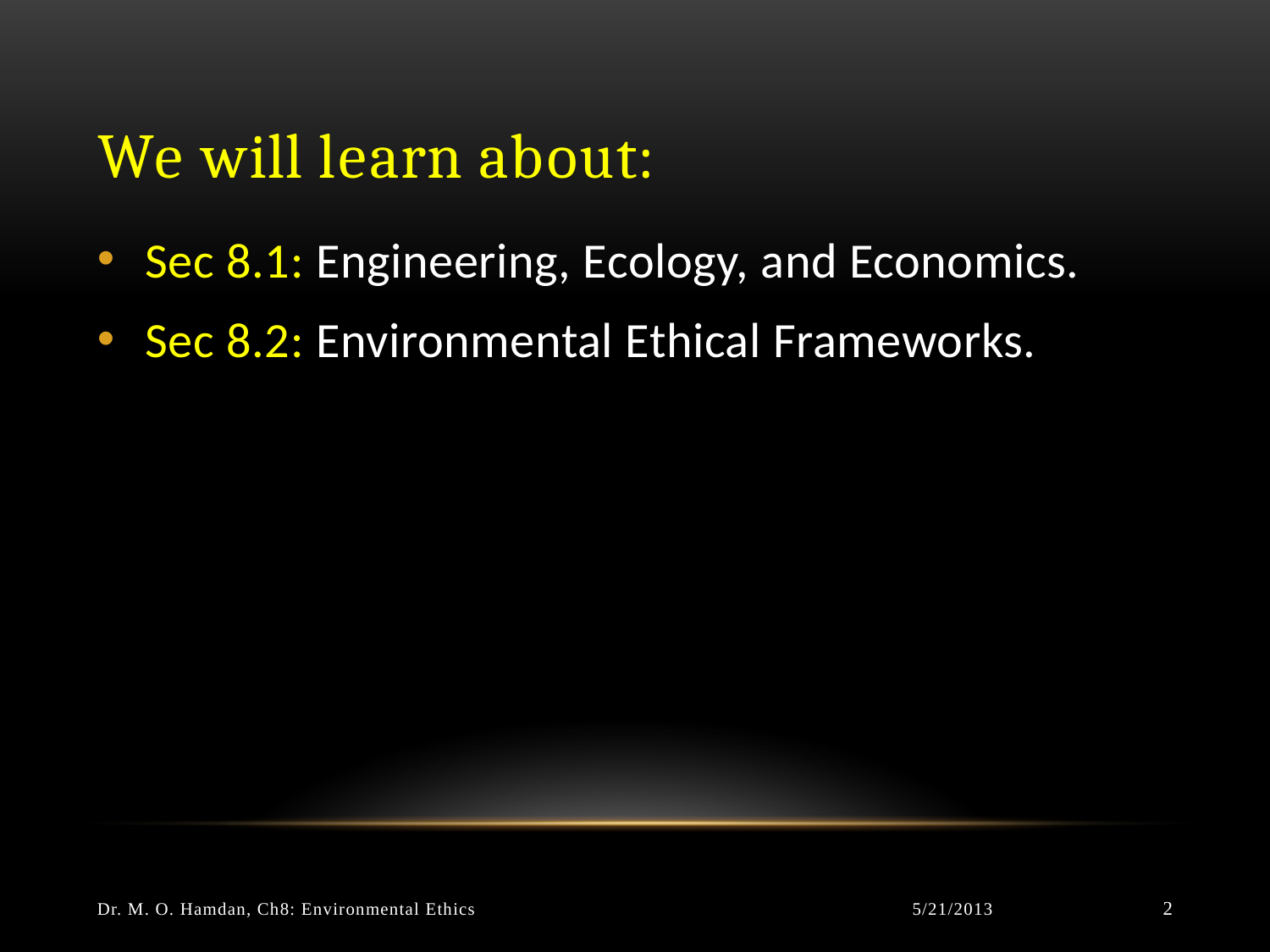

# We will learn about:
Sec 8.1: Engineering, Ecology, and Economics.
Sec 8.2: Environmental Ethical Frameworks.
Dr. M. O. Hamdan, Ch8: Environmental Ethics
5/21/2013
2